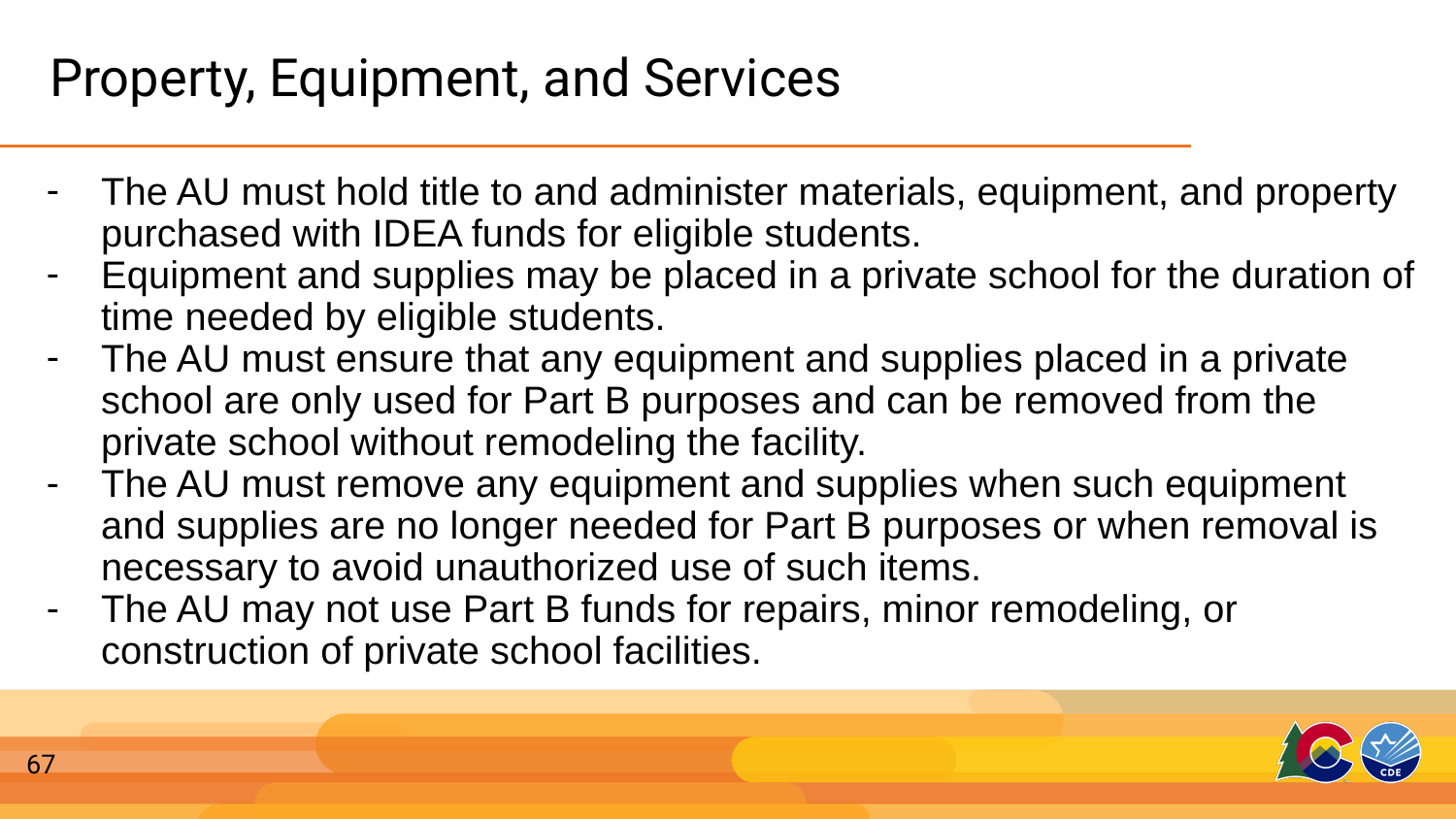

# Property, Equipment, and Services
The AU must hold title to and administer materials, equipment, and property purchased with IDEA funds for eligible students.
Equipment and supplies may be placed in a private school for the duration of time needed by eligible students.
The AU must ensure that any equipment and supplies placed in a private school are only used for Part B purposes and can be removed from the private school without remodeling the facility.
The AU must remove any equipment and supplies when such equipment and supplies are no longer needed for Part B purposes or when removal is necessary to avoid unauthorized use of such items.
The AU may not use Part B funds for repairs, minor remodeling, or construction of private school facilities.